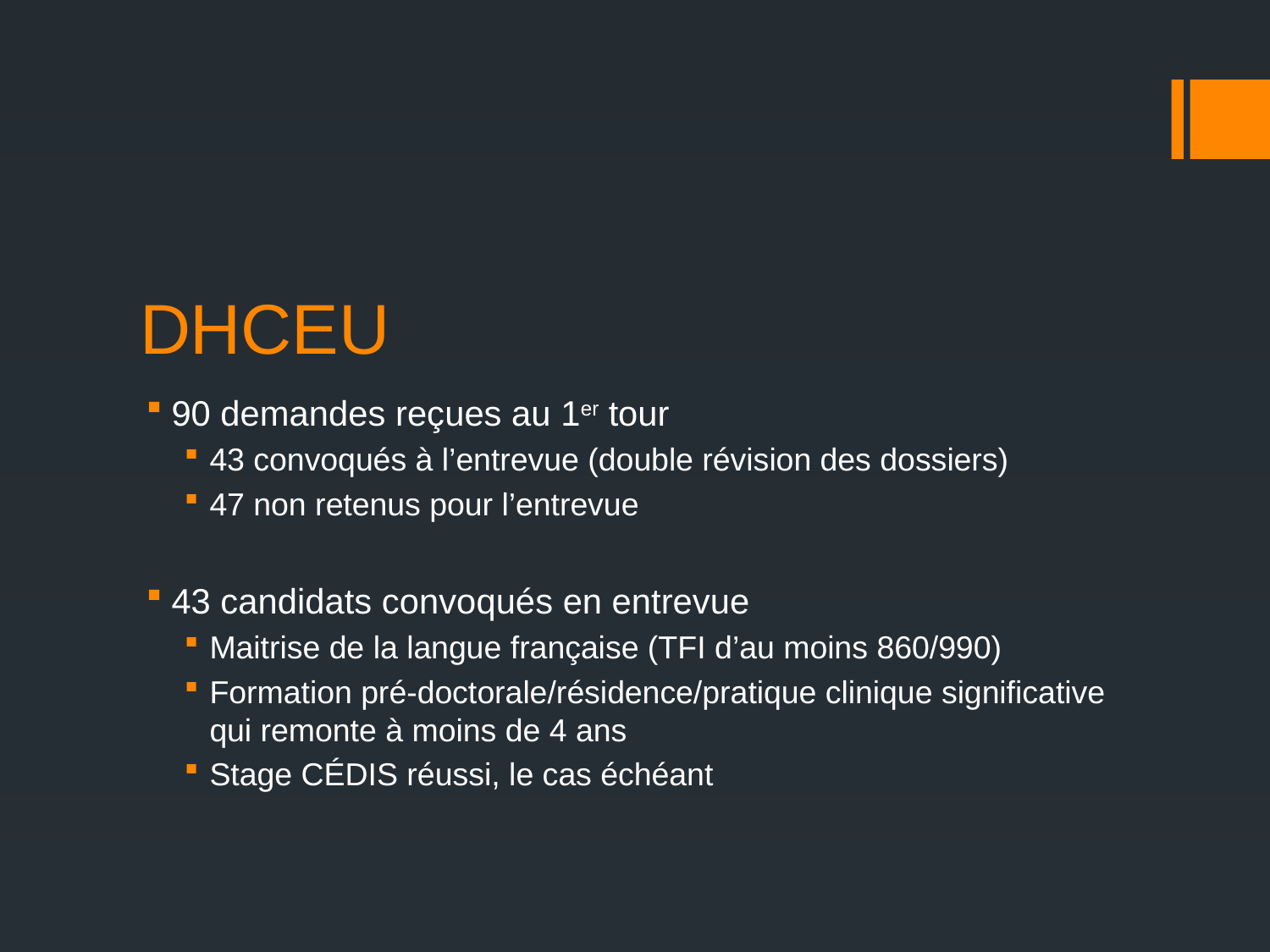

# DHCEU
90 demandes reçues au 1er tour
43 convoqués à l’entrevue (double révision des dossiers)
47 non retenus pour l’entrevue

43 candidats convoqués en entrevue
Maitrise de la langue française (TFI d’au moins 860/990)
Formation pré-doctorale/résidence/pratique clinique significative qui remonte à moins de 4 ans
Stage CÉDIS réussi, le cas échéant